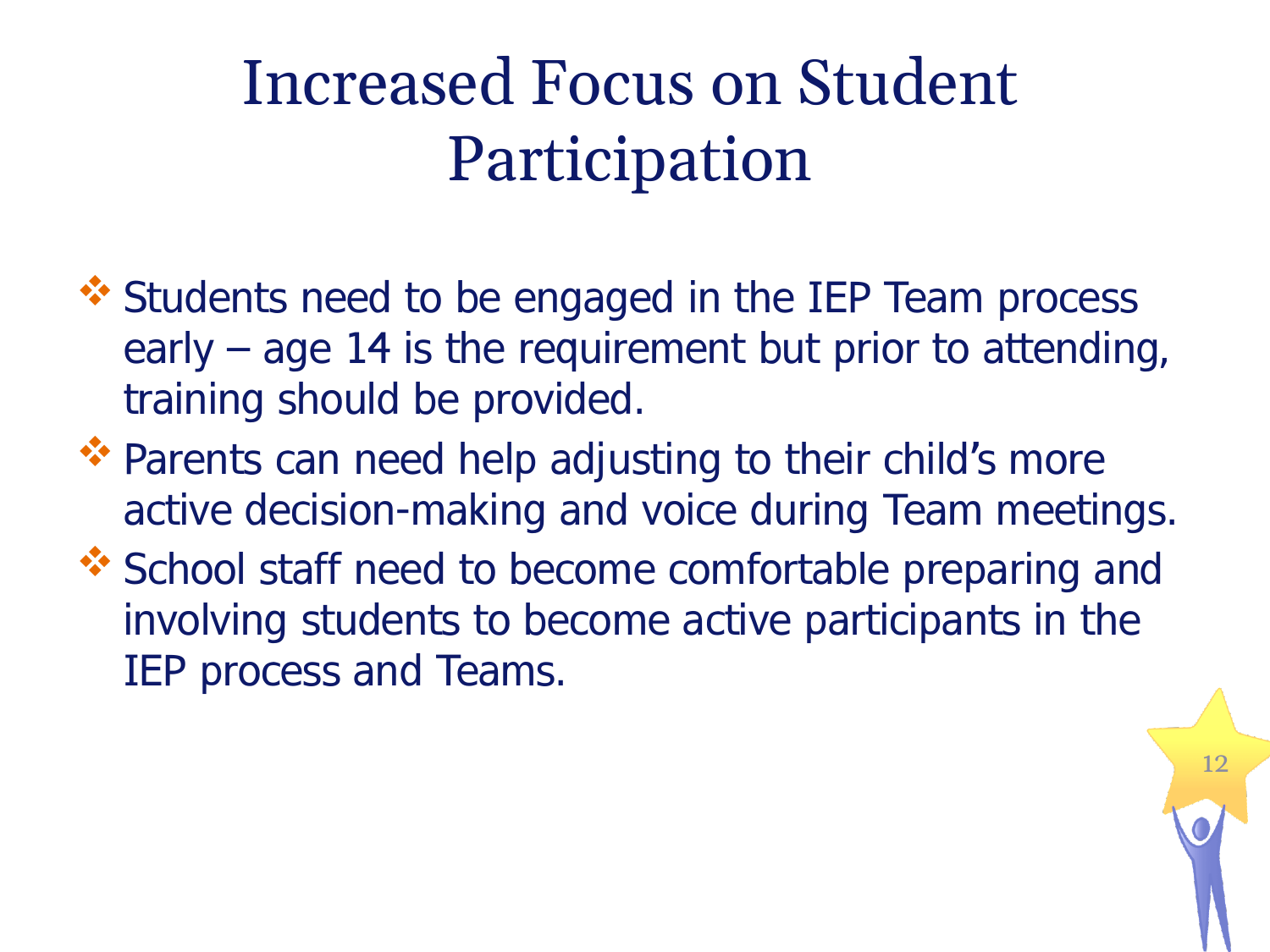

# Increased Focus on Student Participation
Students need to be engaged in the IEP Team process early – age 14 is the requirement but prior to attending, training should be provided.
Parents can need help adjusting to their child’s more active decision-making and voice during Team meetings.
School staff need to become comfortable preparing and involving students to become active participants in the IEP process and Teams.
12